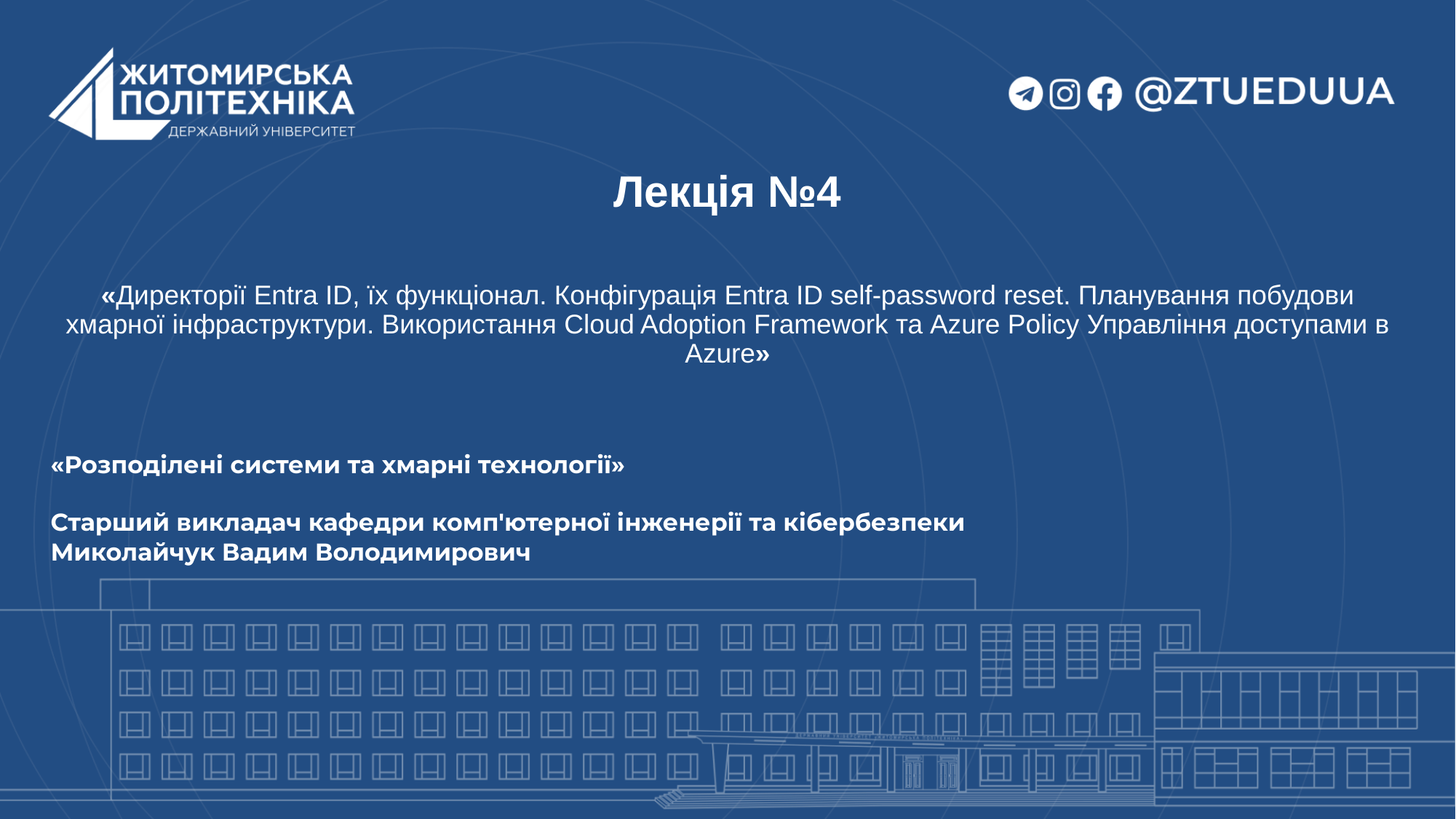

# Лекція №4 «Директорії Entra ID, їх функціонал. Конфігурація Entra ID self-password reset. Планування побудови хмарної інфраструктури. Використання Cloud Adoption Framework та Azure Policy Управління доступами в Azure»
«Розподілені системи та хмарні технології»

Старший викладач кафедри комп'ютерної інженерії та кібербезпеки
Миколайчук Вадим Володимирович